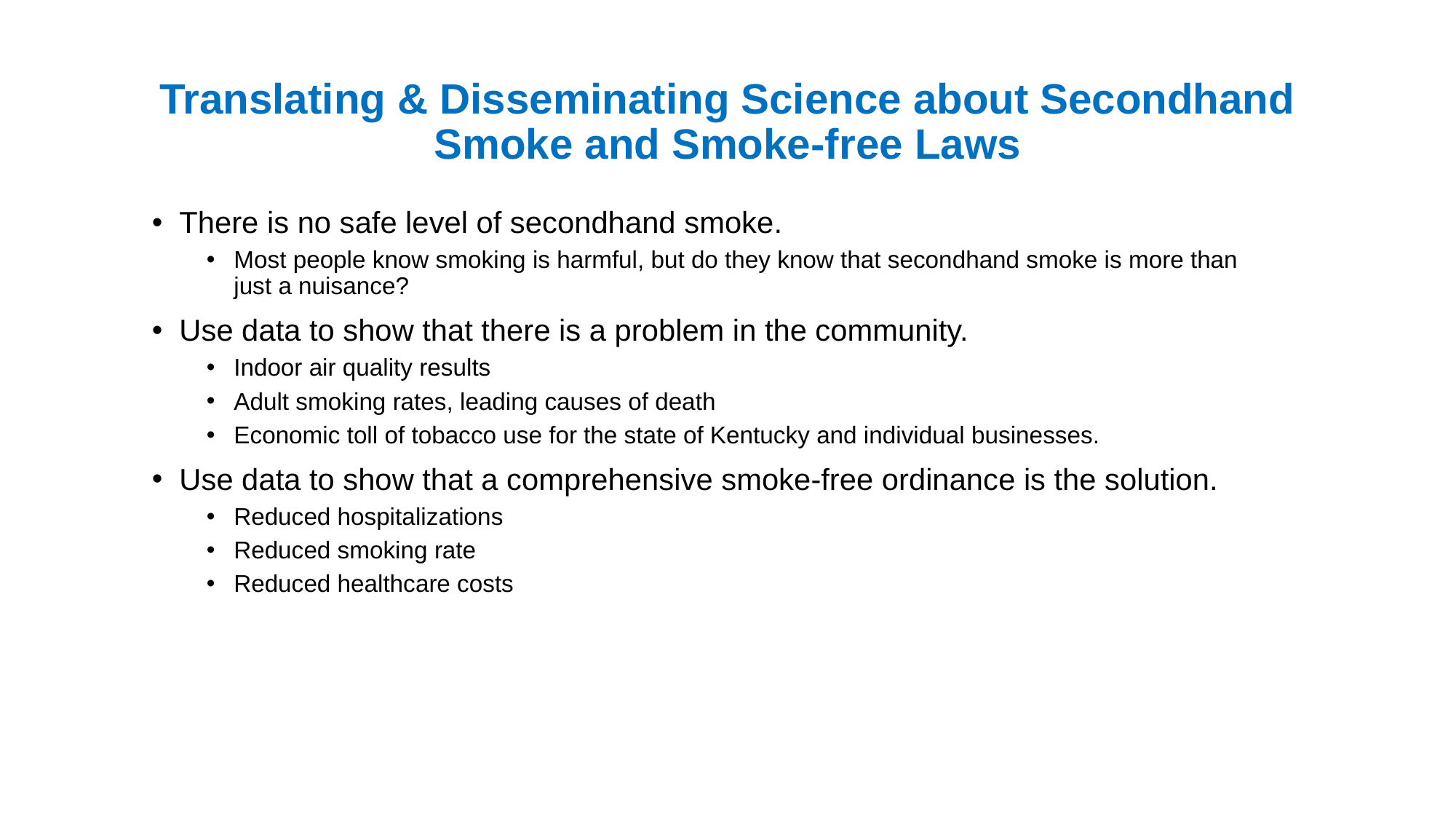

# Translating & Disseminating Science about Secondhand Smoke and Smoke-free Laws
There is no safe level of secondhand smoke.
Most people know smoking is harmful, but do they know that secondhand smoke is more than just a nuisance?
Use data to show that there is a problem in the community.
Indoor air quality results
Adult smoking rates, leading causes of death
Economic toll of tobacco use for the state of Kentucky and individual businesses.
Use data to show that a comprehensive smoke-free ordinance is the solution.
Reduced hospitalizations
Reduced smoking rate
Reduced healthcare costs